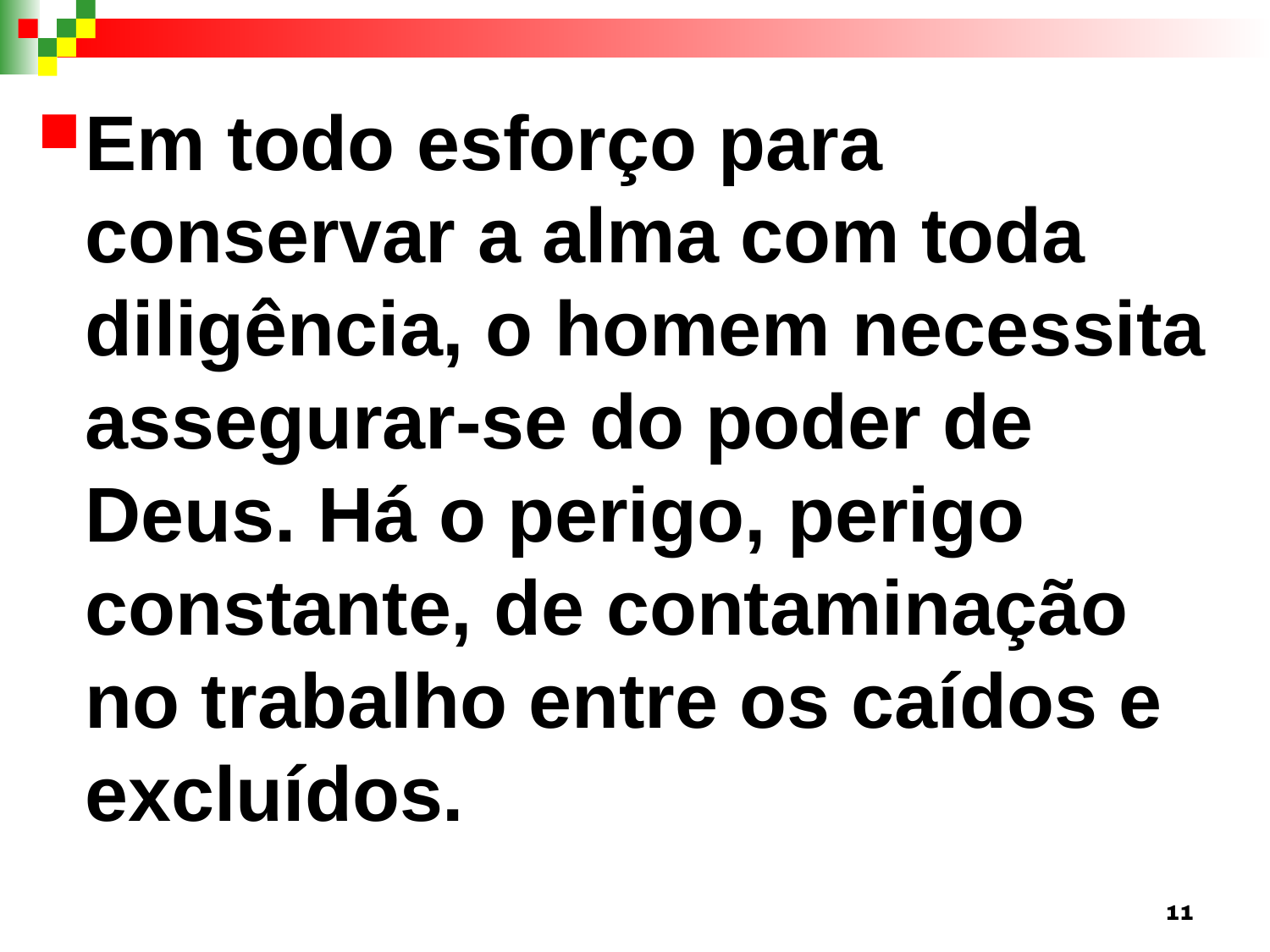

Em todo esforço para conservar a alma com toda diligência, o homem necessita assegurar-se do poder de Deus. Há o perigo, perigo constante, de contaminação no trabalho entre os caídos e excluídos.
11